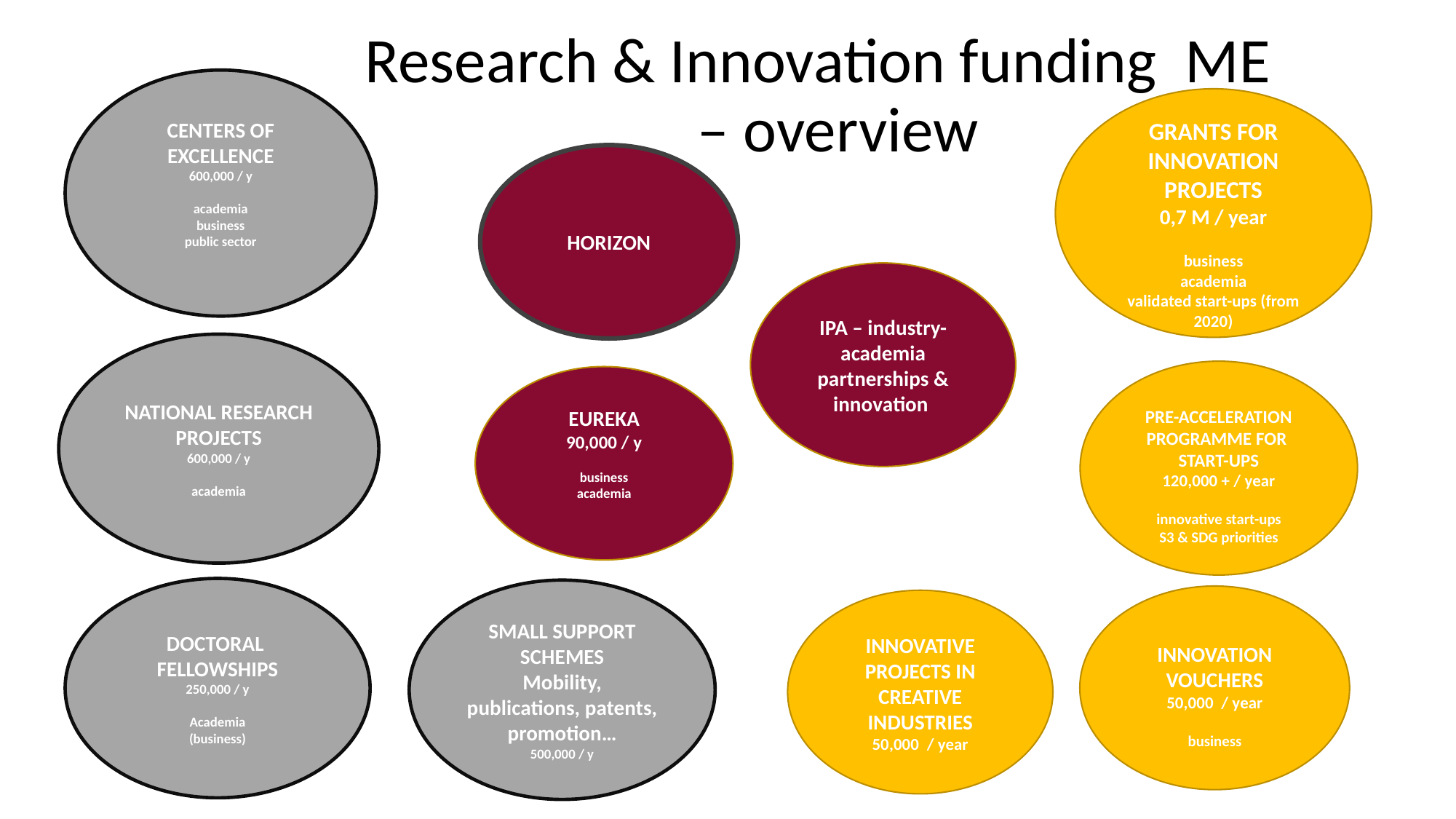

# Innovation Research & Innovation funding  ME – overview
CENTERS OF
EXCELLENCE
600,000 / y

academia
business
public sector

GRANTS FOR INNOVATION PROJECTS
0,7 M / year

business
academia
validated start-ups (from 2020)
HORIZON
IPA – industry-academia partnerships & innovation
NATIONAL RESEARCH PROJECTS
600,000 / y

academia

PRE-ACCELERATION
PROGRAMME FOR
START-UPS
120,000 + / year

innovative start-ups
S3 & SDG priorities
EUREKA
90,000 / y

business
academia

DOCTORAL
FELLOWSHIPS
250,000 / y

Academia
(business)
SMALL SUPPORT SCHEMES
Mobility, publications, patents, promotion…
500,000 / y

INNOVATION VOUCHERS
50,000  / year

business

INNOVATIVE PROJECTS IN CREATIVE INDUSTRIES
50,000  / year